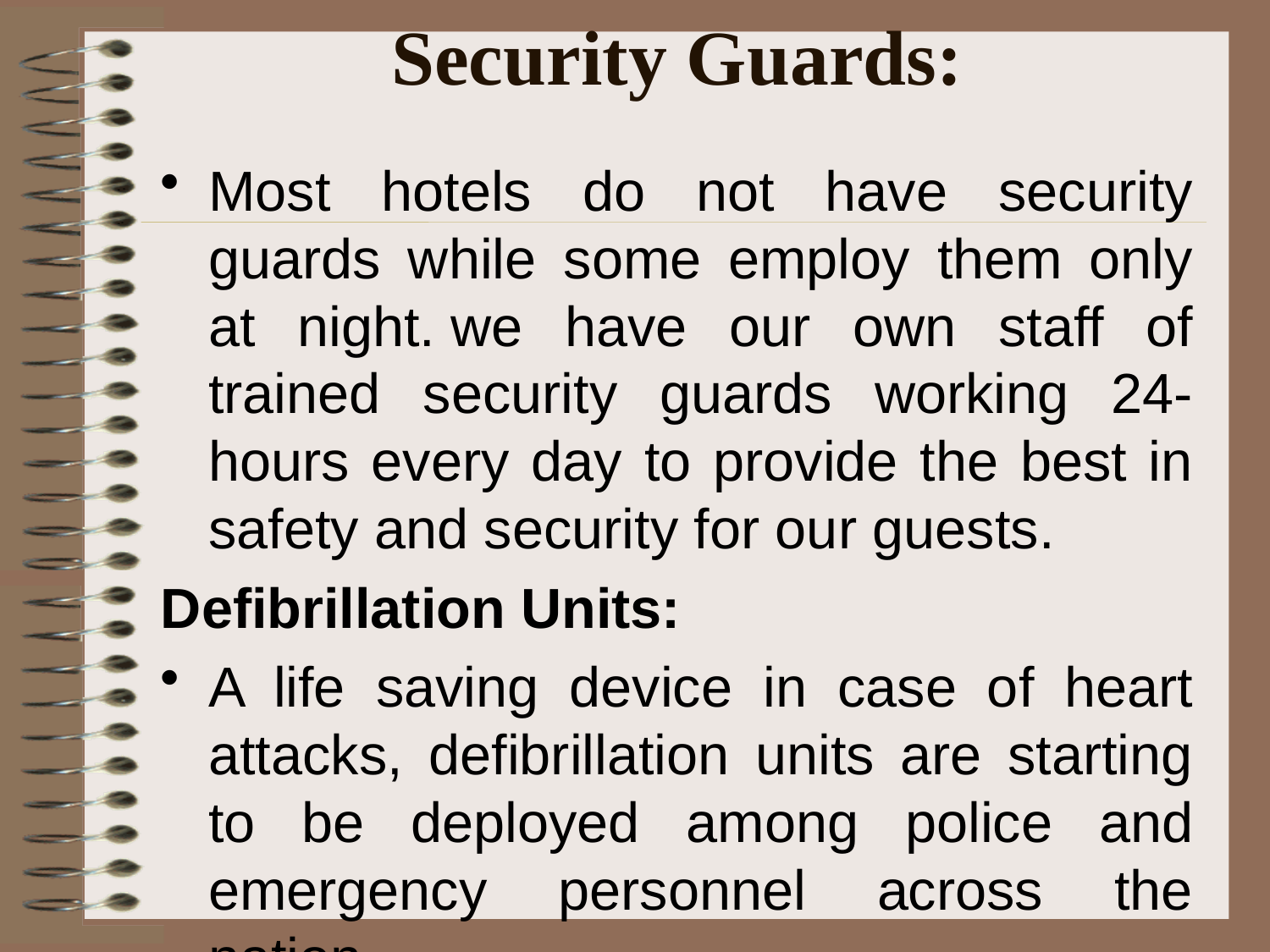

# Security Guards:
Most hotels do not have security guards while some employ them only at night. we have our own staff of trained security guards working 24-hours every day to provide the best in safety and security for our guests.
Defibrillation Units:
A life saving device in case of heart attacks, defibrillation units are starting to be deployed among police and emergency personnel across the nation.